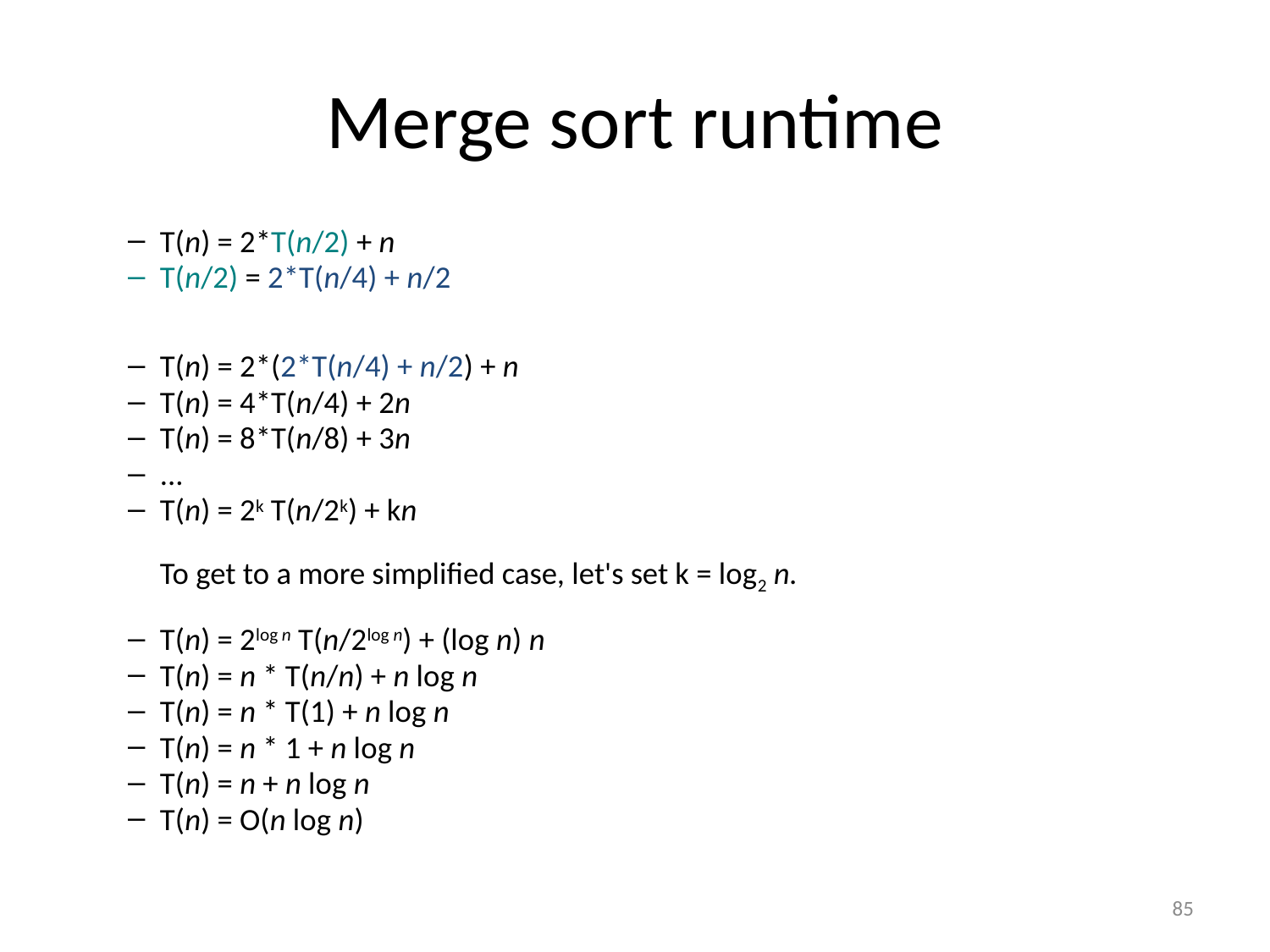

# Merge sort runtime
T(n) = 2*T(n/2) + n
T(n/2) = 2*T(n/4) + n/2

T(n) = 2*(2*T(n/4) + n/2) + n
T(n) = 4*T(n/4) + 2n
T(n) = 8*T(n/8) + 3n
...
T(n) = 2k T(n/2k) + kn
To get to a more simplified case, let's set k = log2 n.
T(n) = 2log n T(n/2log n) + (log n) n
T(n) = n * T(n/n) + n log n
T(n) = n * T(1) + n log n
T(n) = n * 1 + n log n
T(n) = n + n log n
T(n) = O(n log n)
85